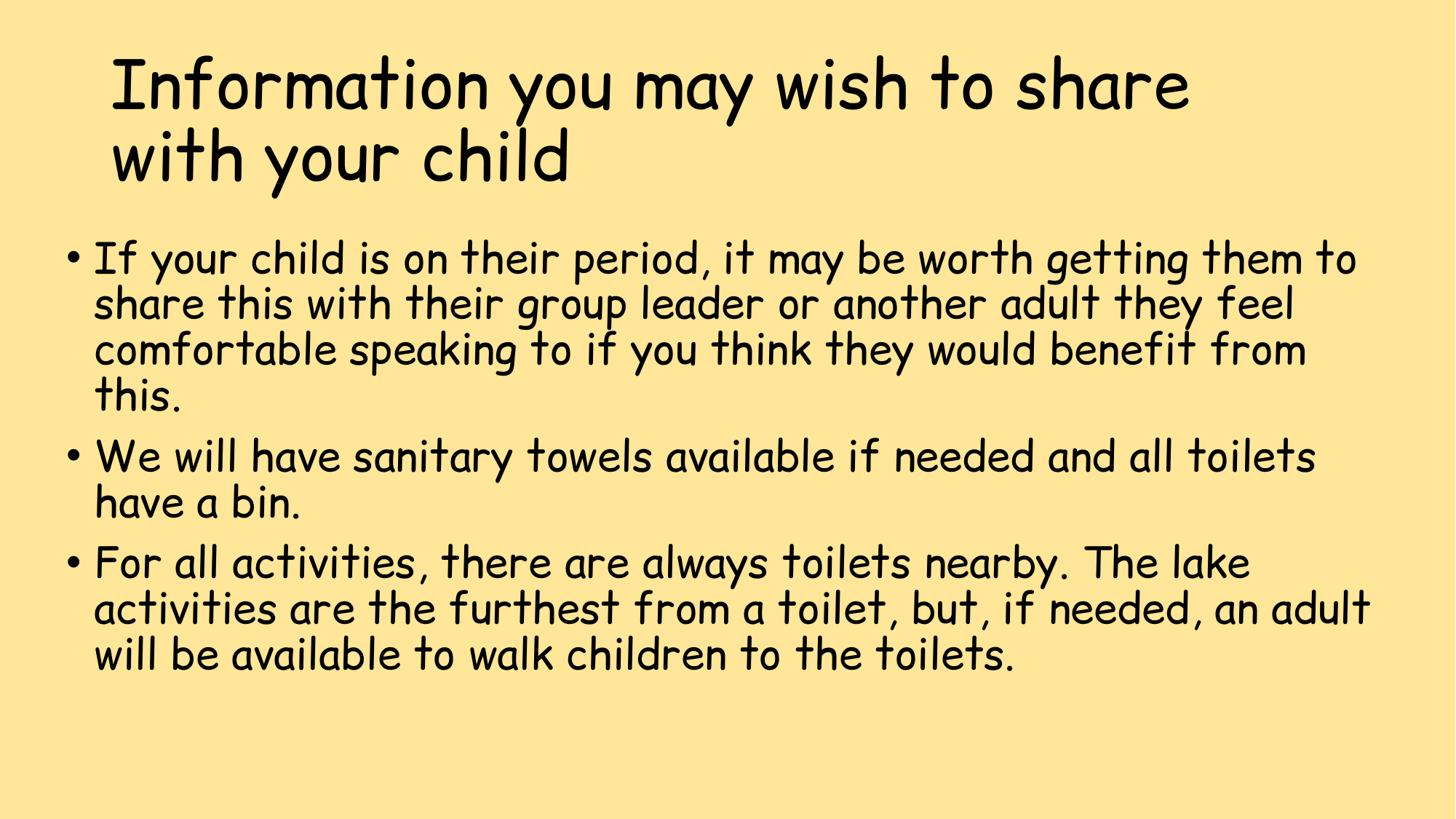

# Information you may wish to share with your child
If your child is on their period, it may be worth getting them to share this with their group leader or another adult they feel comfortable speaking to if you think they would benefit from this.
We will have sanitary towels available if needed and all toilets have a bin.
For all activities, there are always toilets nearby. The lake activities are the furthest from a toilet, but, if needed, an adult will be available to walk children to the toilets.